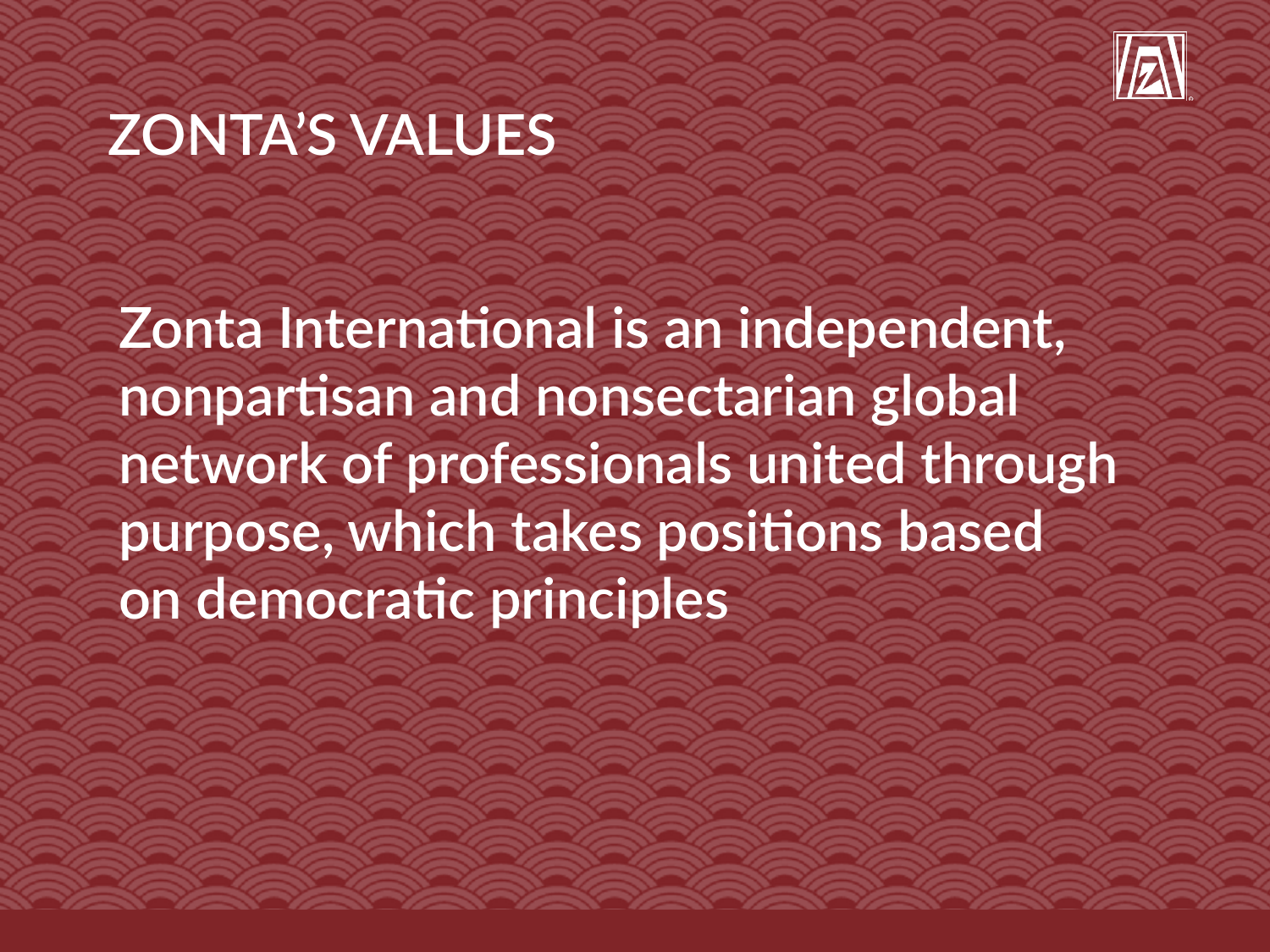

ZONTA’S VALUES
Zonta International is an independent, nonpartisan and nonsectarian global network of professionals united through purpose, which takes positions based on democratic principles